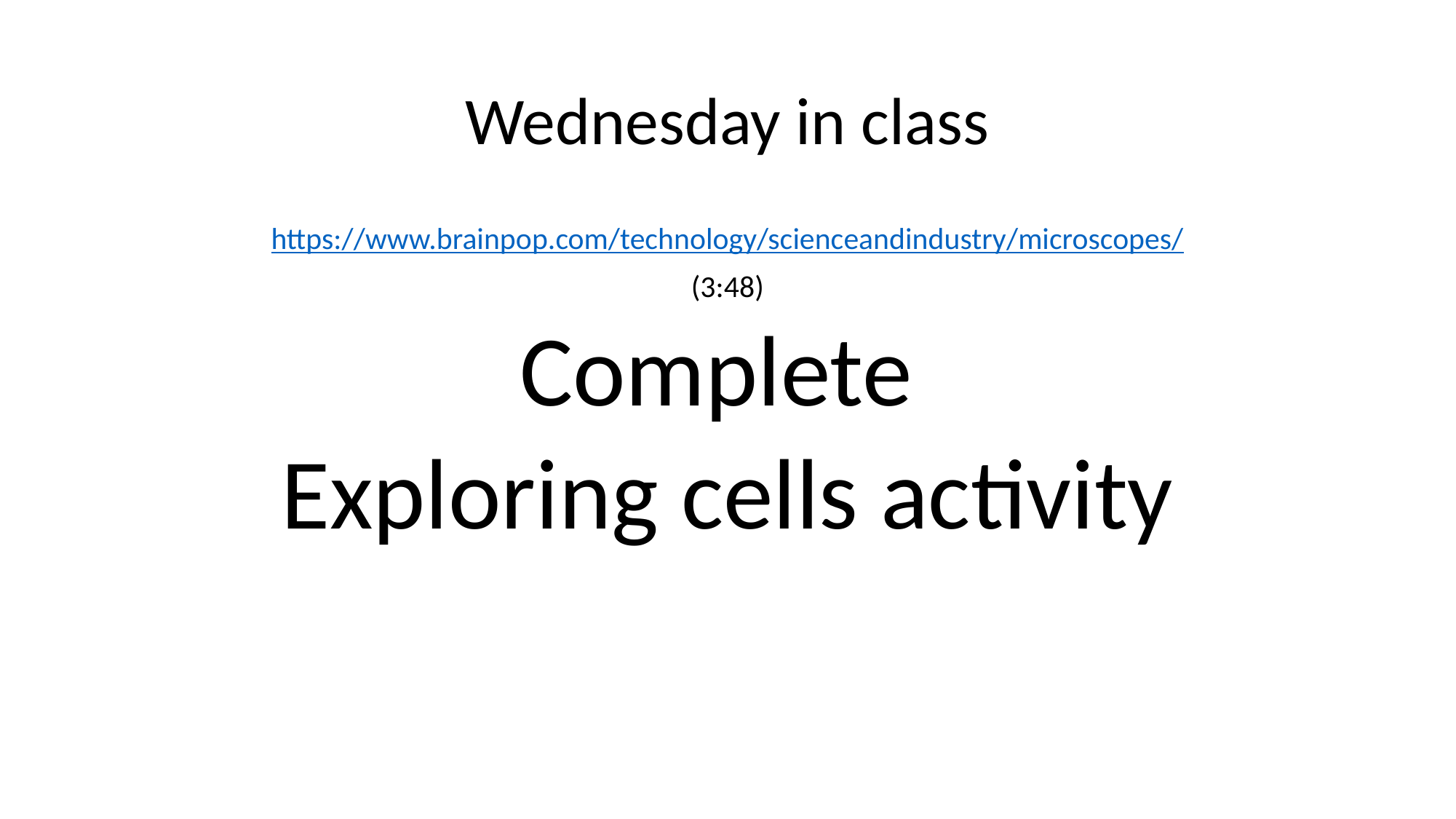

# Wednesday in class
https://www.brainpop.com/technology/scienceandindustry/microscopes/
(3:48)
Complete
Exploring cells activity